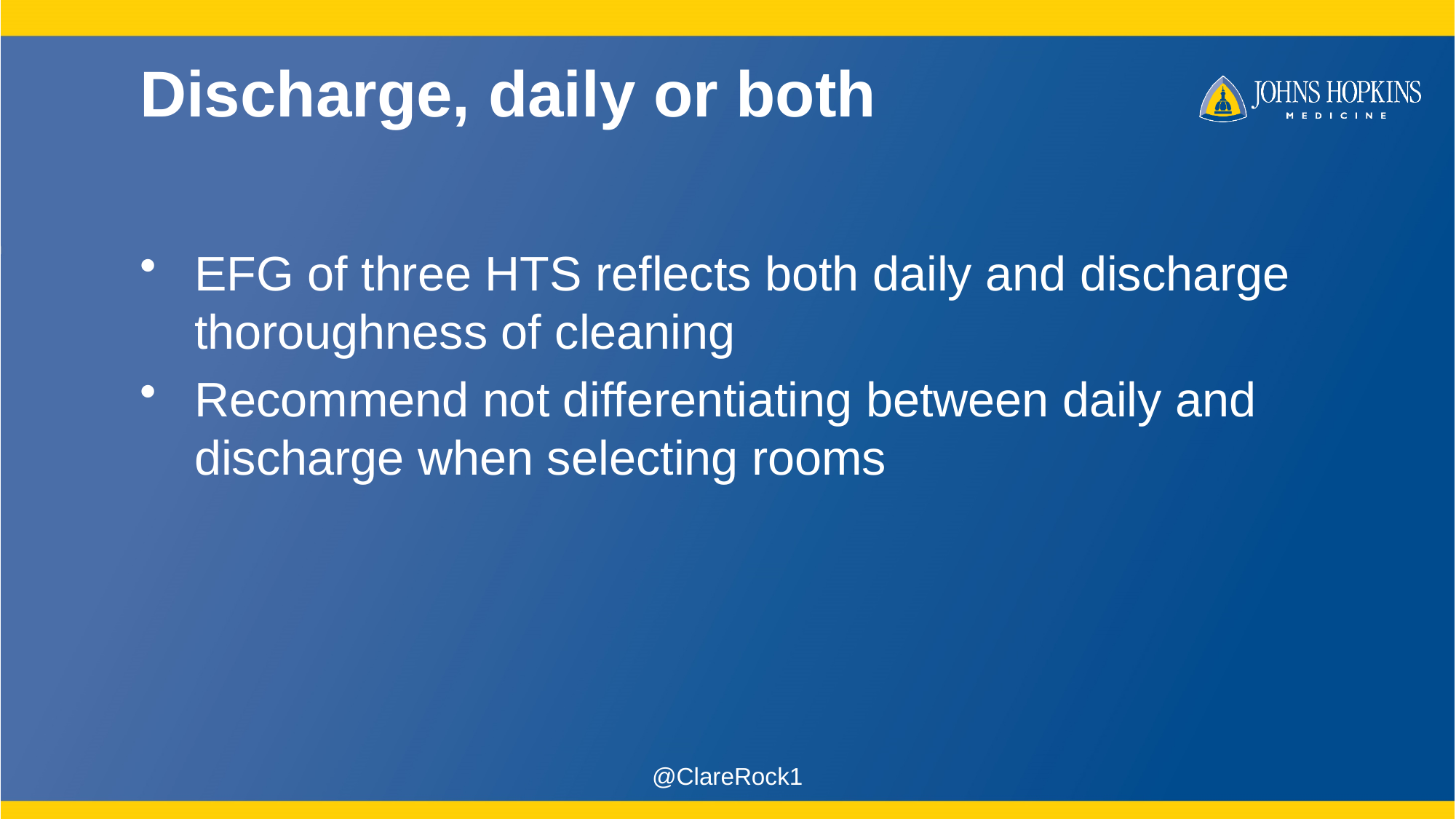

# Discharge, daily or both
EFG of three HTS reflects both daily and discharge thoroughness of cleaning
Recommend not differentiating between daily and discharge when selecting rooms

@ClareRock1